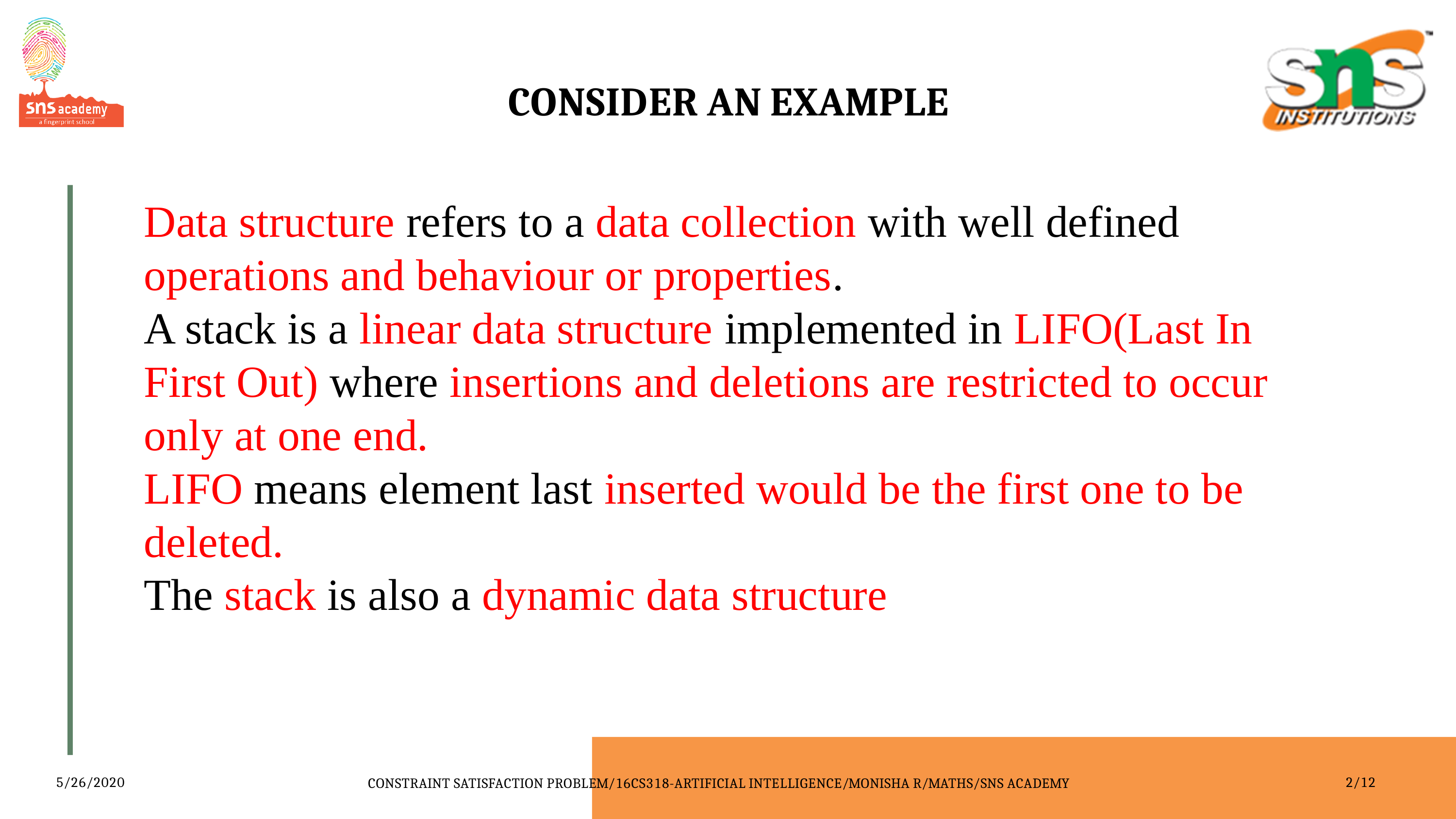

CONSIDER AN EXAMPLE

Data structure refers to a data collection with well defined operations and behaviour or properties.
A stack is a linear data structure implemented in LIFO(Last In First Out) where insertions and deletions are restricted to occur only at one end.
LIFO means element last inserted would be the first one to be deleted.
The stack is also a dynamic data structure

5/26/2020
CONSTRAINT SATISFACTION PROBLEM/16CS318-ARTIFICIAL INTELLIGENCE/MONISHA R/MATHS/SNS ACADEMY
2/12